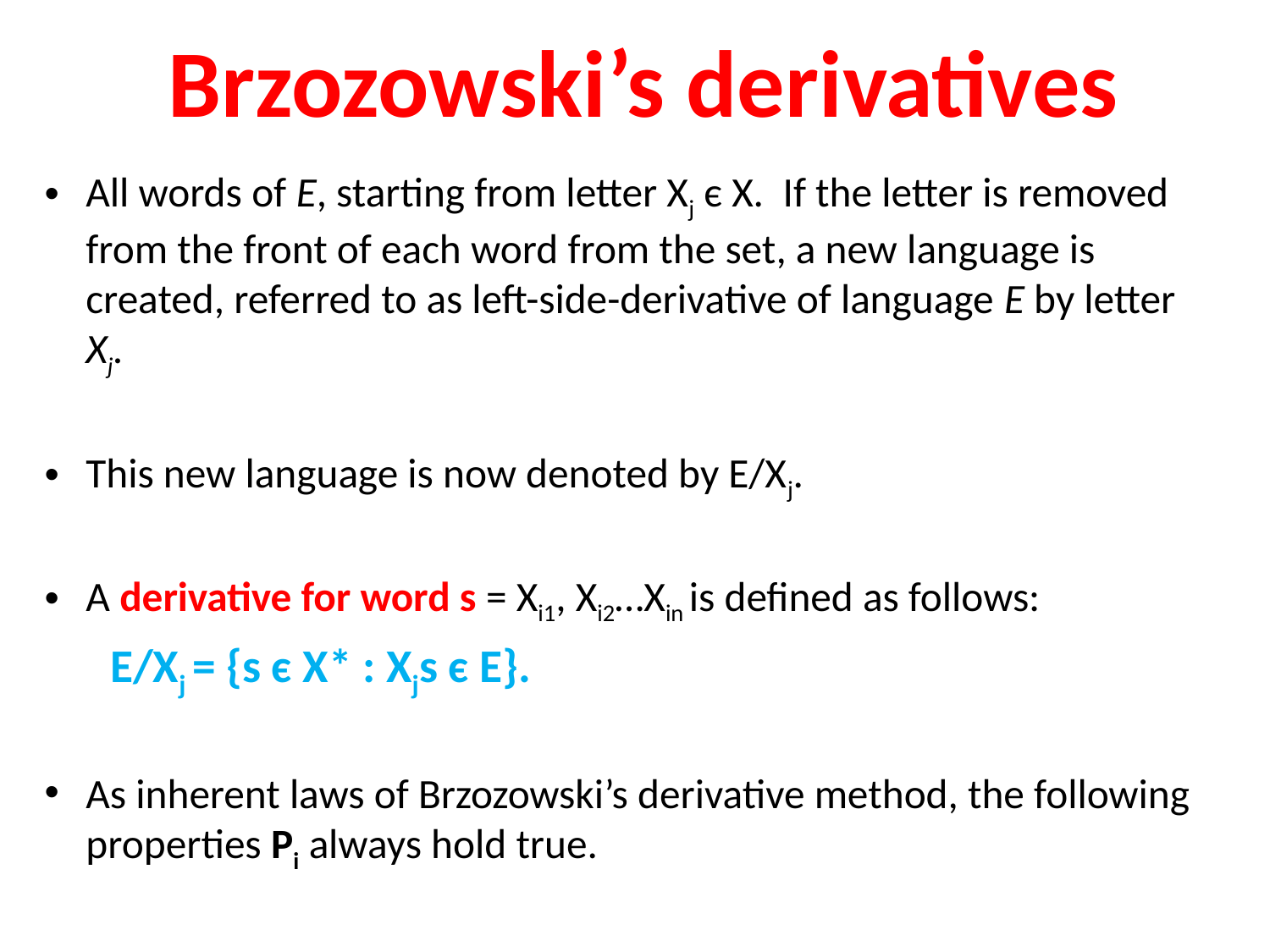

# Brzozowski’s derivatives
All words of E, starting from letter Xj є X.  If the letter is removed from the front of each word from the set, a new language is created, referred to as left-side-derivative of language E by letter Xj.

This new language is now denoted by E/Xj.

A derivative for word s = Xi1, Xi2…Xin is defined as follows:
 E/Xj = {s є X* : Xjs є E}.

As inherent laws of Brzozowski’s derivative method, the following properties Pi always hold true.